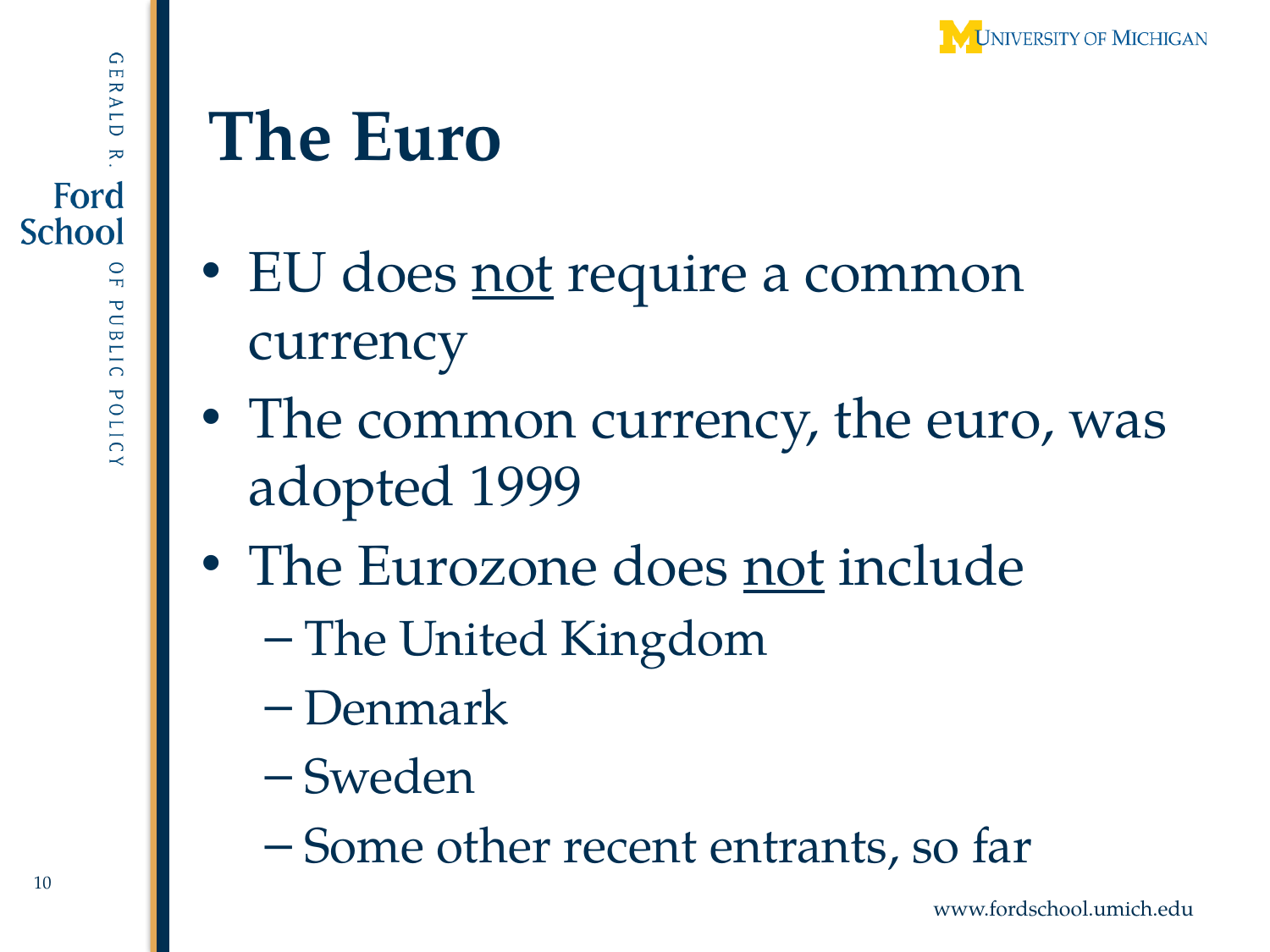

# The Euro
EU does not require a common currency
The common currency, the euro, was adopted 1999
The Eurozone does not include
The United Kingdom
Denmark
Sweden
Some other recent entrants, so far

10